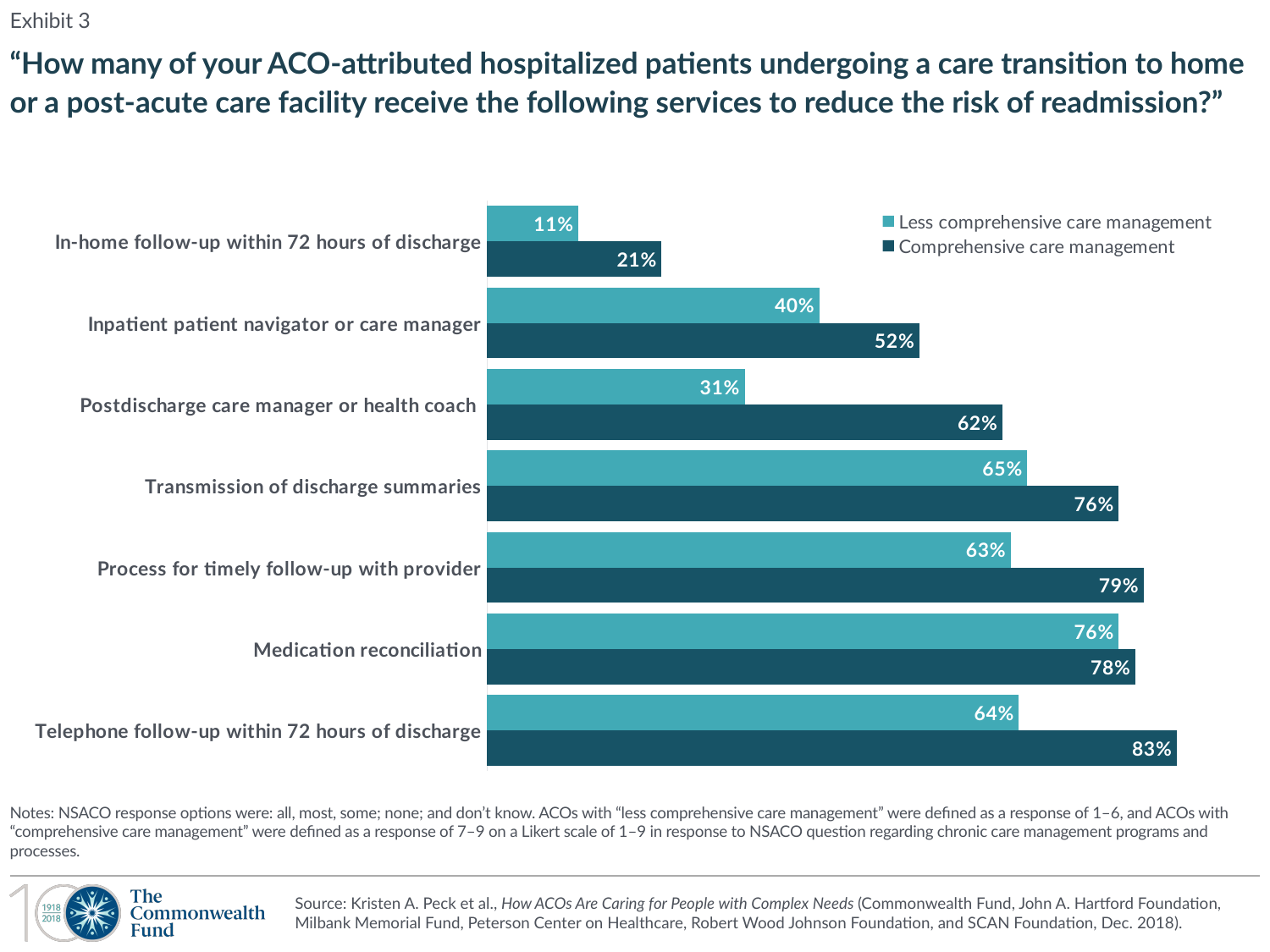

Exhibit 3
# “How many of your ACO-attributed hospitalized patients undergoing a care transition to home or a post-acute care facility receive the following services to reduce the risk of readmission?”

### Chart

| Category | Comprehensive care management | Less comprehensive care management |
|---|---|---|
| Telephone follow-up within 72 hours of discharge | 0.83 | 0.64 |
| Medication reconciliation | 0.78 | 0.76 |
| Process for timely follow-up with provider | 0.79 | 0.63 |
| Transmission of discharge summaries | 0.76 | 0.65 |
| Postdischarge care manager or health coach  | 0.62 | 0.31 |
| Inpatient patient navigator or care manager | 0.52 | 0.4 |
| In-home follow-up within 72 hours of discharge | 0.21 | 0.11 |
Notes: NSACO response options were: all, most, some; none; and don’t know. ACOs with “less comprehensive care management” were defined as a response of 1–6, and ACOs with “comprehensive care management” were defined as a response of 7–9 on a Likert scale of 1–9 in response to NSACO question regarding chronic care management programs and processes.